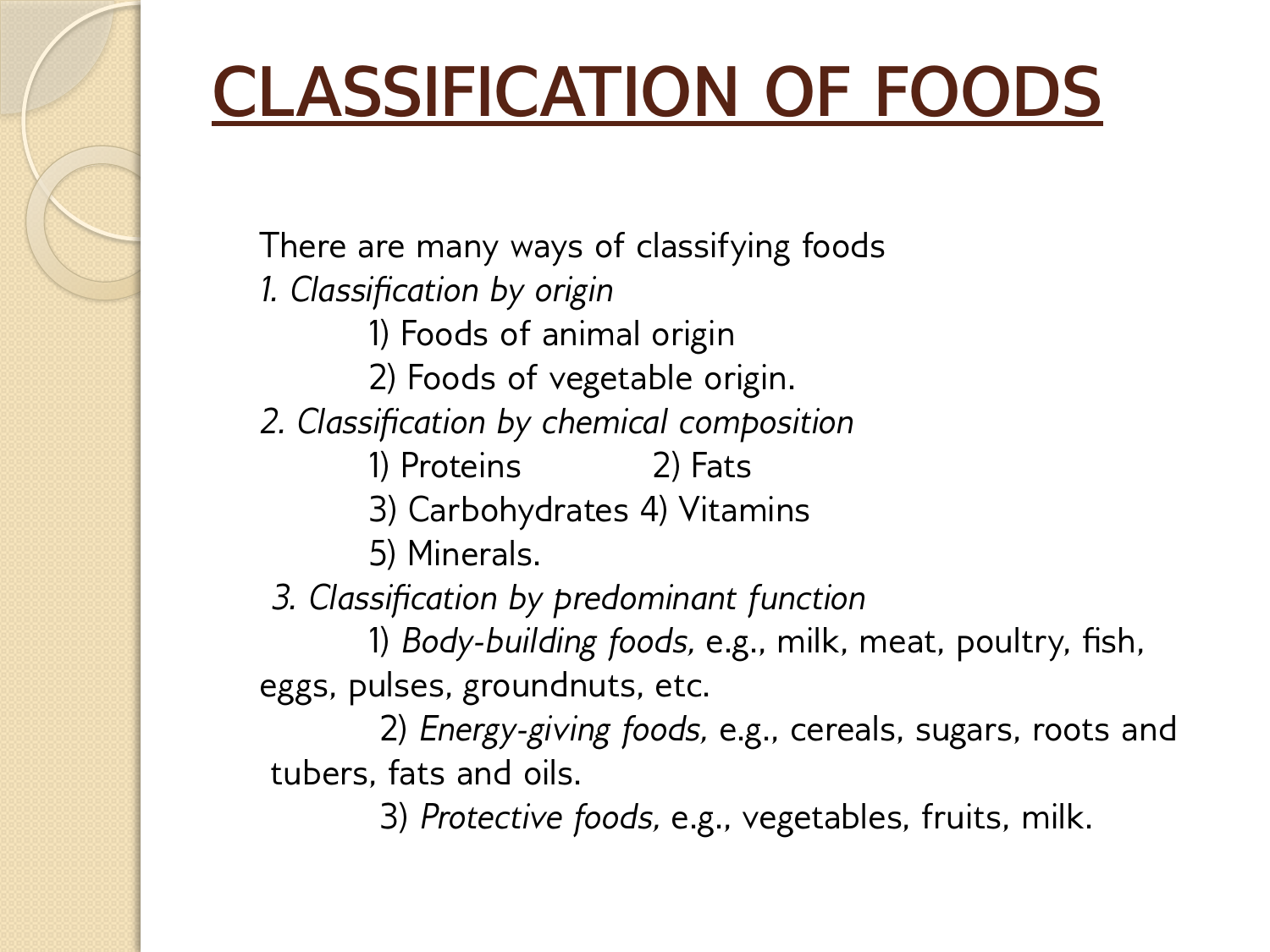

# CLASSIFICATION OF FOODS
There are many ways of classifying foods
1. Classification by origin
          1) Foods of animal origin
          2) Foods of vegetable origin.
2. Classification by chemical composition
          1) Proteins            2) Fats
          3) Carbohydrates 4) Vitamins
          5) Minerals.
 3. Classification by predominant function
          1) Body-building foods, e.g., milk, meat, poultry, fish,
eggs, pulses, groundnuts, etc.
           2) Energy-giving foods, e.g., cereals, sugars, roots and
 tubers, fats and oils.
           3) Protective foods, e.g., vegetables, fruits, milk.